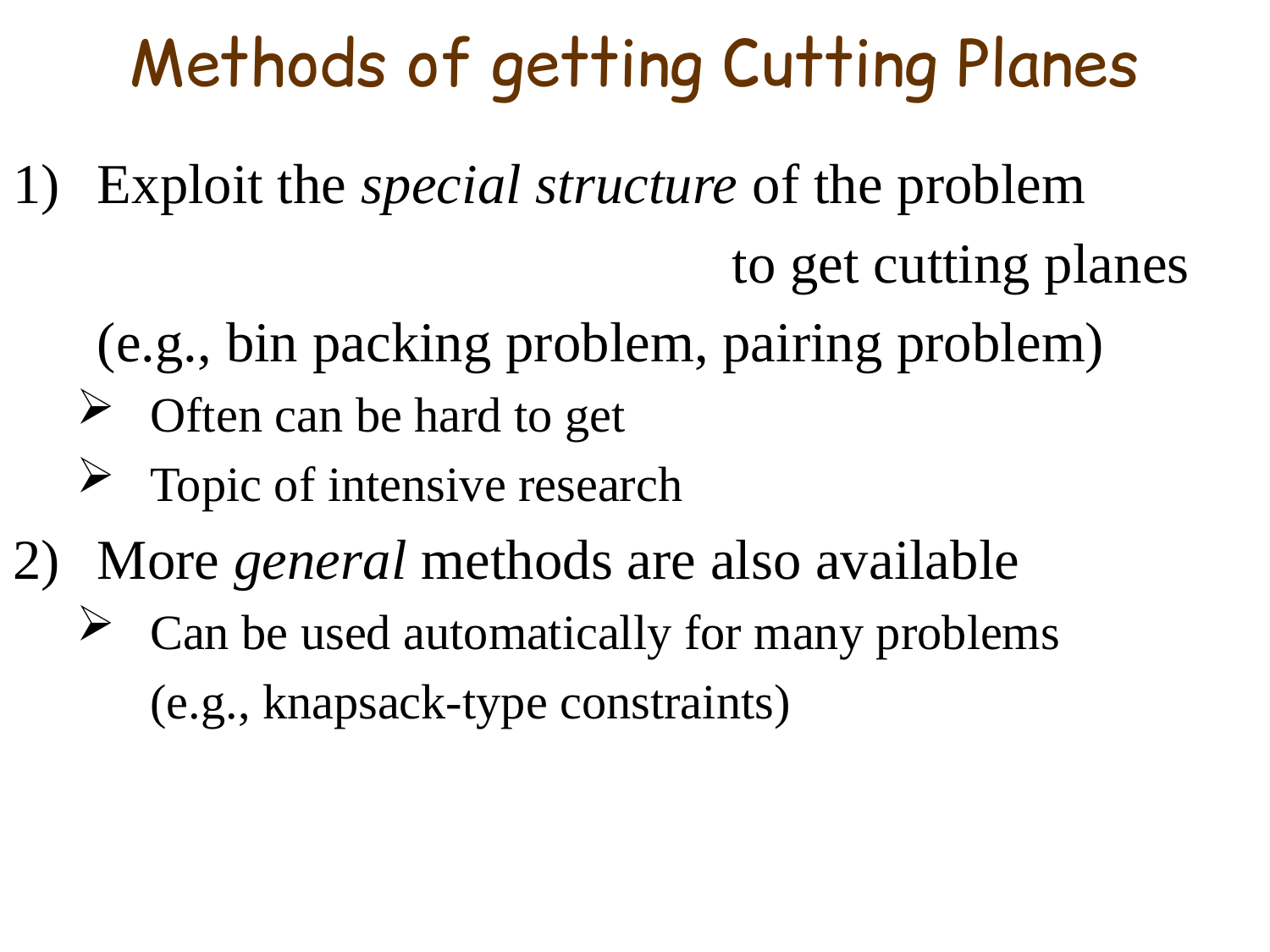

# Methods of getting Cutting Planes
Exploit the special structure of the problem
						to get cutting planes
	(e.g., bin packing problem, pairing problem)
Often can be hard to get
Topic of intensive research
More general methods are also available
Can be used automatically for many problems
	(e.g., knapsack-type constraints)